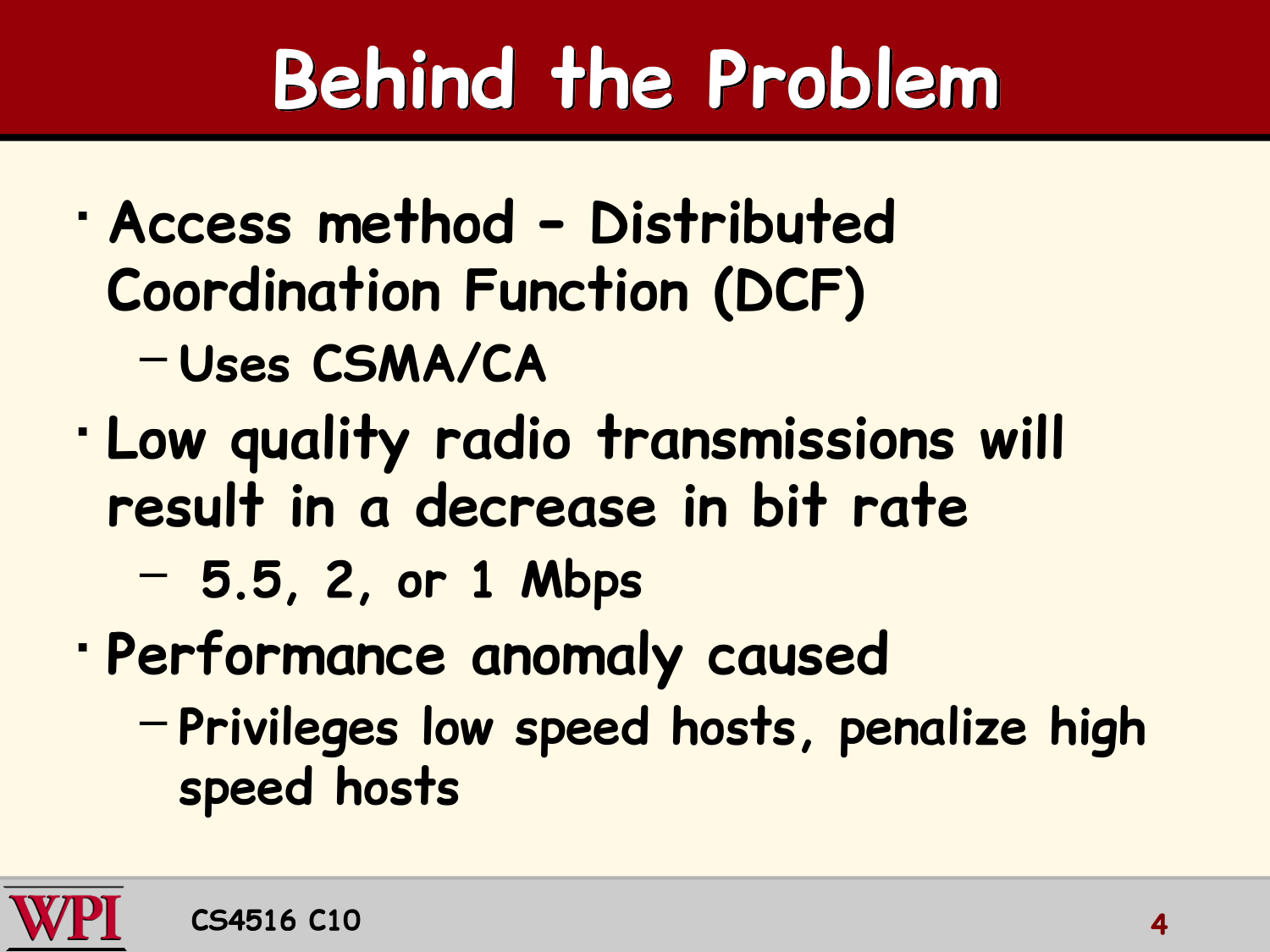

# Behind the Problem
Access method – Distributed Coordination Function (DCF)
Uses CSMA/CA
Low quality radio transmissions will result in a decrease in bit rate
 5.5, 2, or 1 Mbps
Performance anomaly caused
Privileges low speed hosts, penalize high speed hosts
CS4516 C10
4